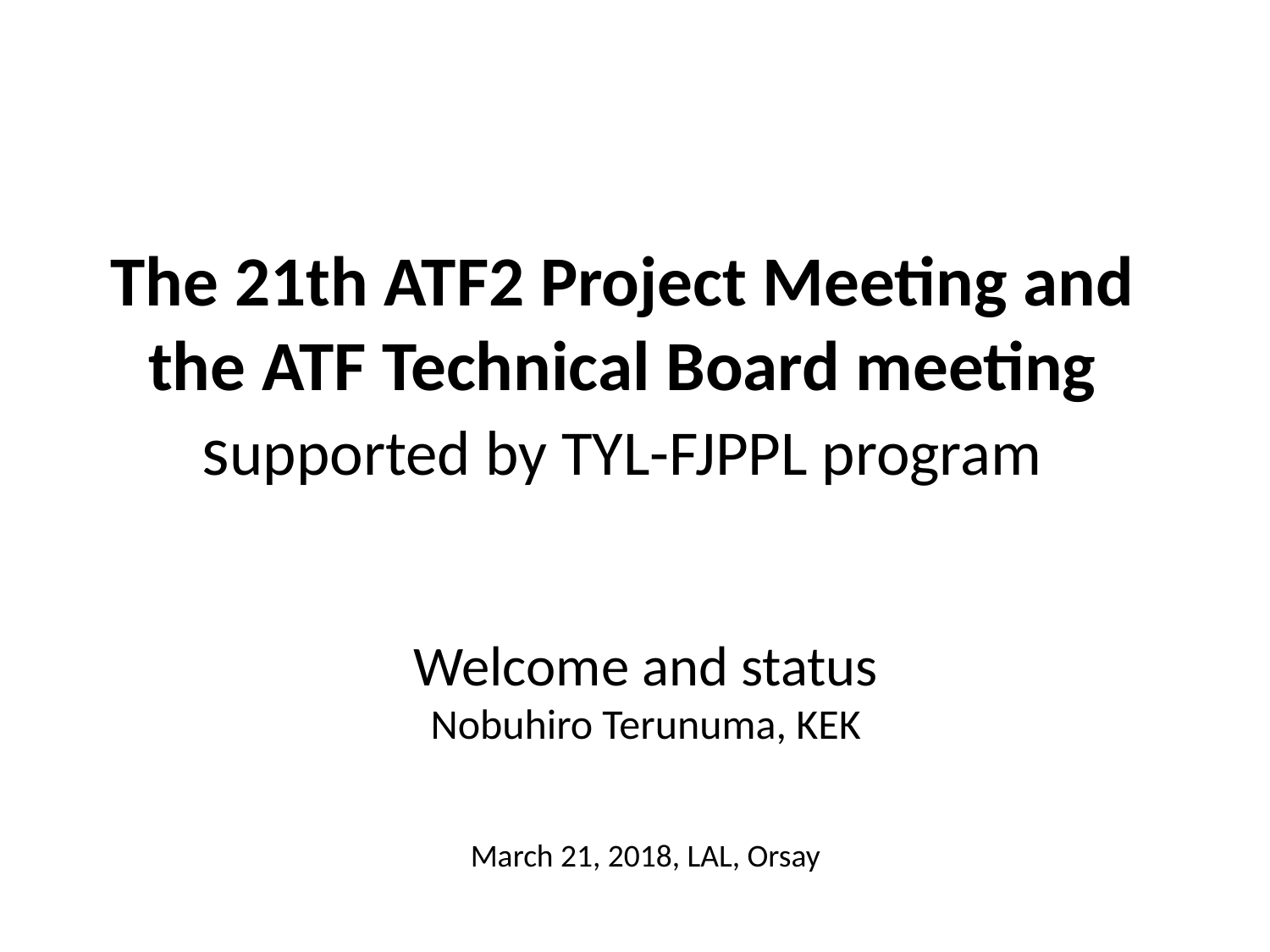

The 21th ATF2 Project Meeting and the ATF Technical Board meeting supported by TYL-FJPPL program
Welcome and status
Nobuhiro Terunuma, KEK
March 21, 2018, LAL, Orsay